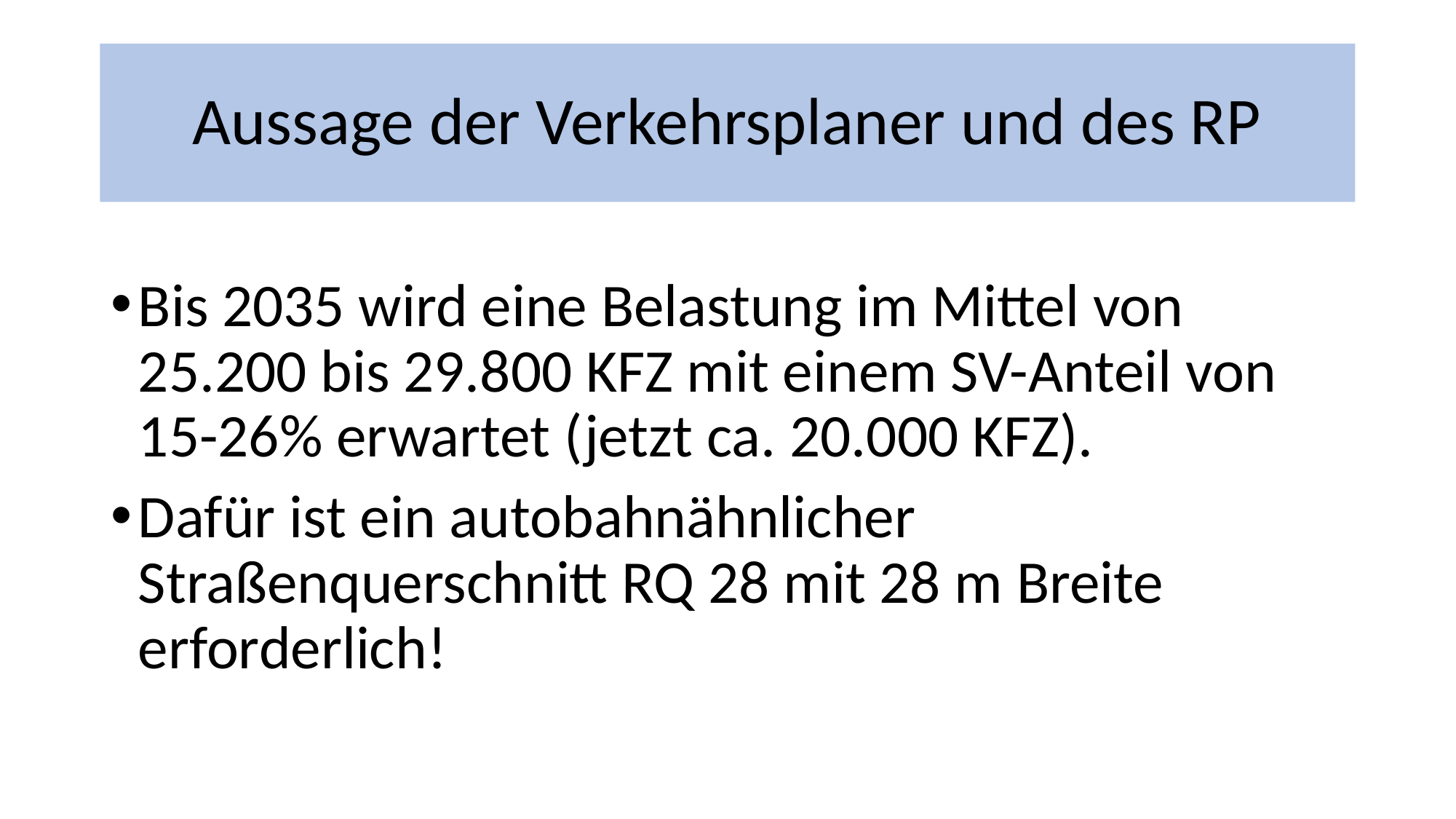

# Aussage der Verkehrsplaner und des RP
Bis 2035 wird eine Belastung im Mittel von 25.200 bis 29.800 KFZ mit einem SV-Anteil von 15-26% erwartet (jetzt ca. 20.000 KFZ).
Dafür ist ein autobahnähnlicher Straßenquerschnitt RQ 28 mit 28 m Breite erforderlich!